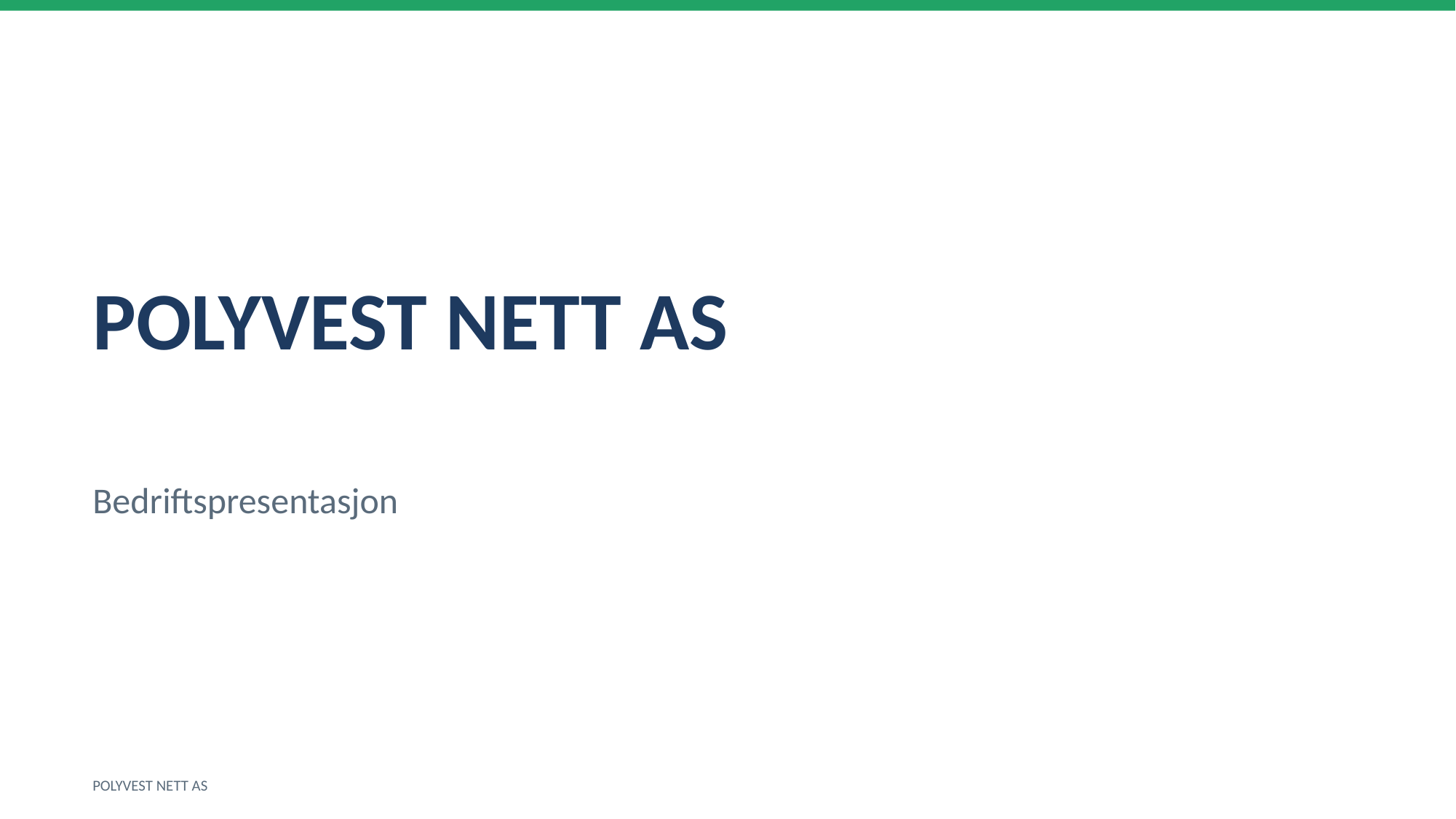

POLYVEST NETT AS
Bedriftspresentasjon
POLYVEST NETT AS